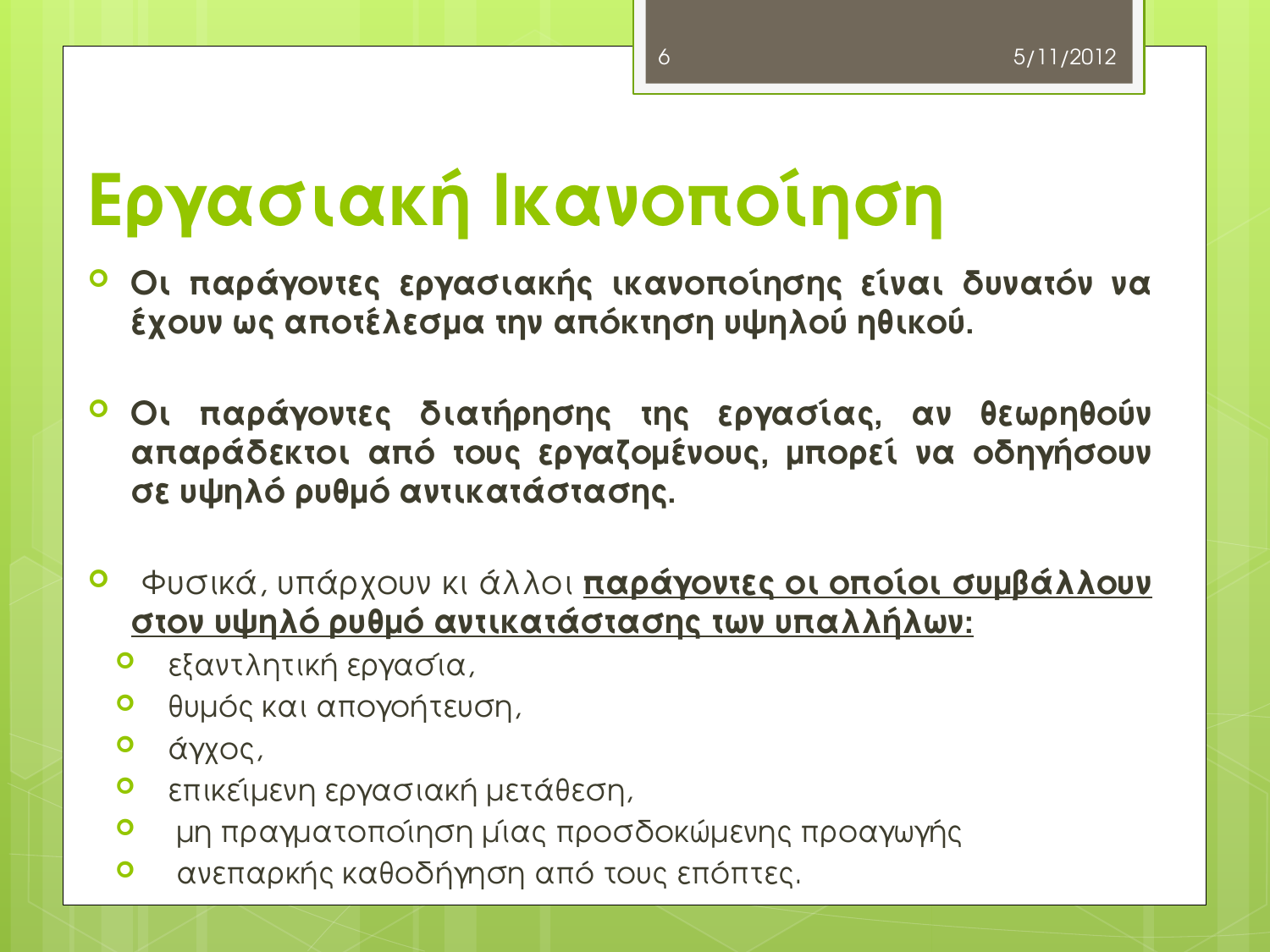

6
5/11/2012
# Εργασιακή Ικανοποίηση
Οι παράγοντες εργασιακής ικανοποίησης είναι δυνατόν να έχουν ως αποτέλεσμα την απόκτηση υψηλού ηθικού.

Οι παράγοντες διατήρησης της εργασίας, αν θεωρηθούν απαράδεκτοι από τους εργαζομένους, μπορεί να οδηγήσουν σε υψηλό ρυθμό αντικατάστασης.

 Φυσικά, υπάρχουν κι άλλοι παράγοντες οι οποίοι συμβάλλουν στον υψηλό ρυθμό αντικατάστασης των υπαλλήλων:
εξαντλητική εργασία,
θυμός και απογοήτευση,
άγχος,
επικείμενη εργασιακή μετάθεση,
 μη πραγματοποίηση μίας προσδοκώμενης προαγωγής
 ανεπαρκής καθοδήγηση από τους επόπτες.